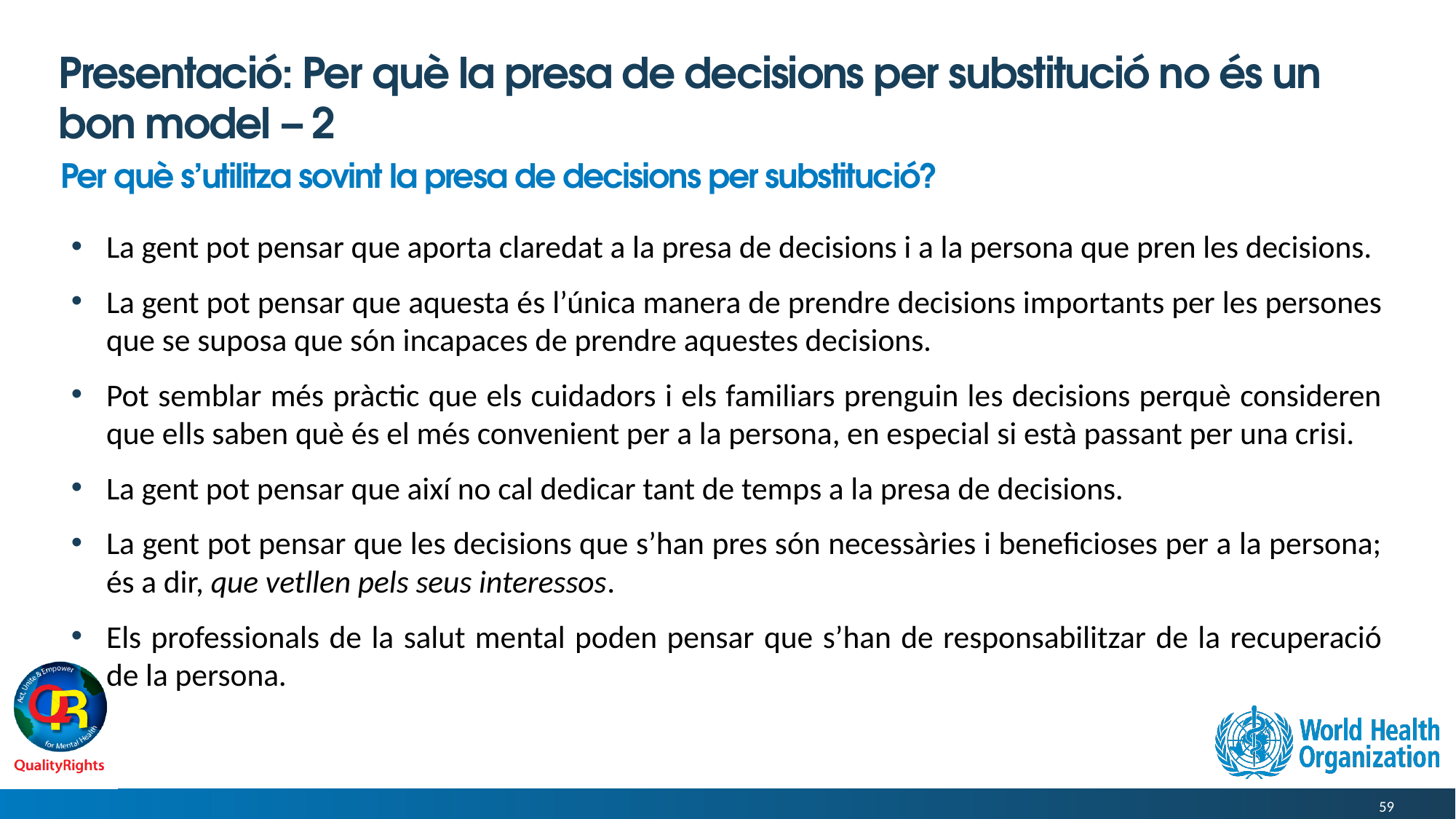

# Presentació: Per què la presa de decisions per substitució no és un bon model – 2
Per què s’utilitza sovint la presa de decisions per substitució?
La gent pot pensar que aporta claredat a la presa de decisions i a la persona que pren les decisions.
La gent pot pensar que aquesta és l’única manera de prendre decisions importants per les persones que se suposa que són incapaces de prendre aquestes decisions.
Pot semblar més pràctic que els cuidadors i els familiars prenguin les decisions perquè consideren que ells saben què és el més convenient per a la persona, en especial si està passant per una crisi.
La gent pot pensar que així no cal dedicar tant de temps a la presa de decisions.
La gent pot pensar que les decisions que s’han pres són necessàries i beneficioses per a la persona; és a dir, que vetllen pels seus interessos.
Els professionals de la salut mental poden pensar que s’han de responsabilitzar de la recuperació de la persona.